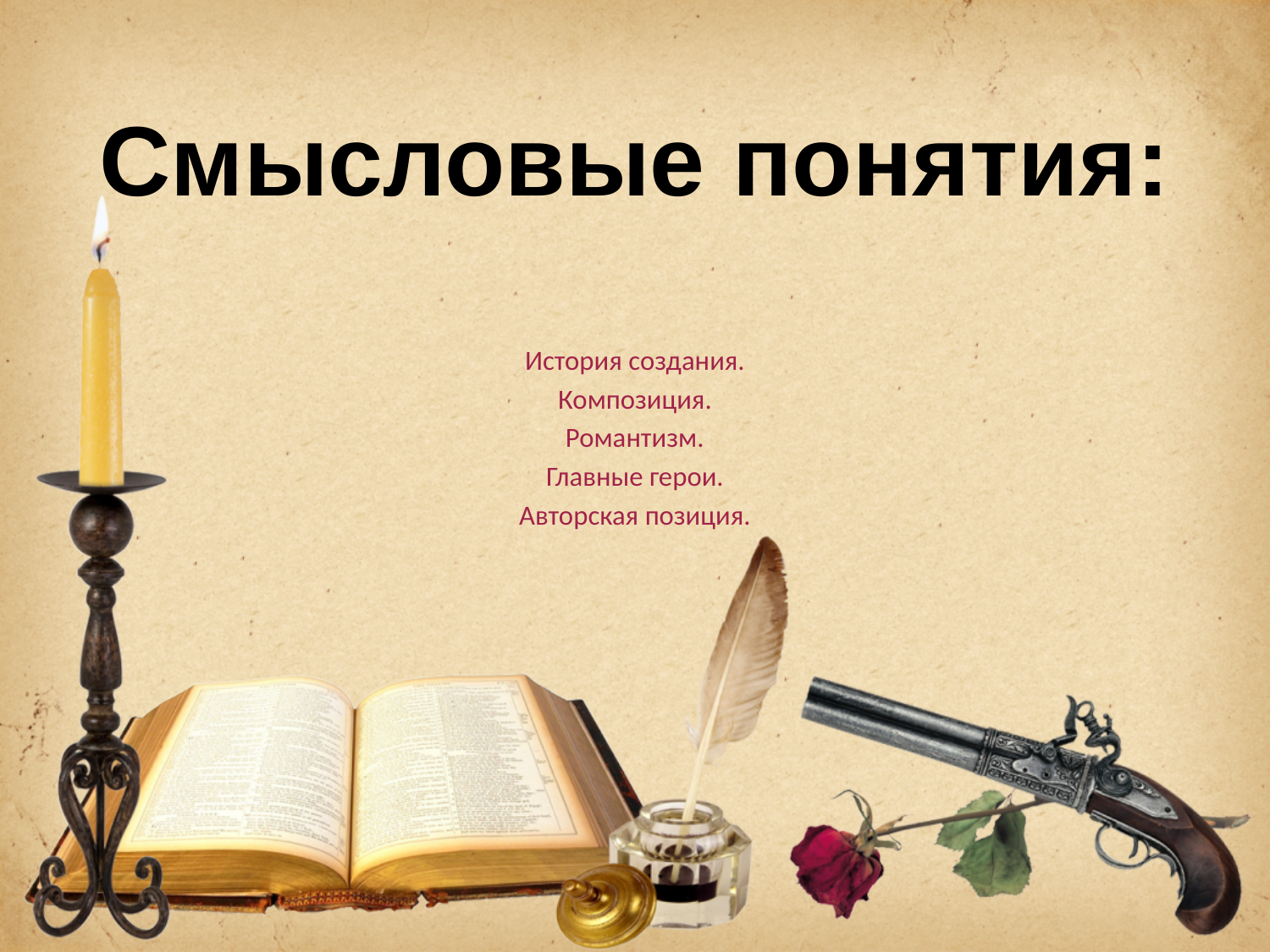

# Смысловые понятия:

История создания.
Композиция.
Романтизм.
Главные герои.
Авторская позиция.